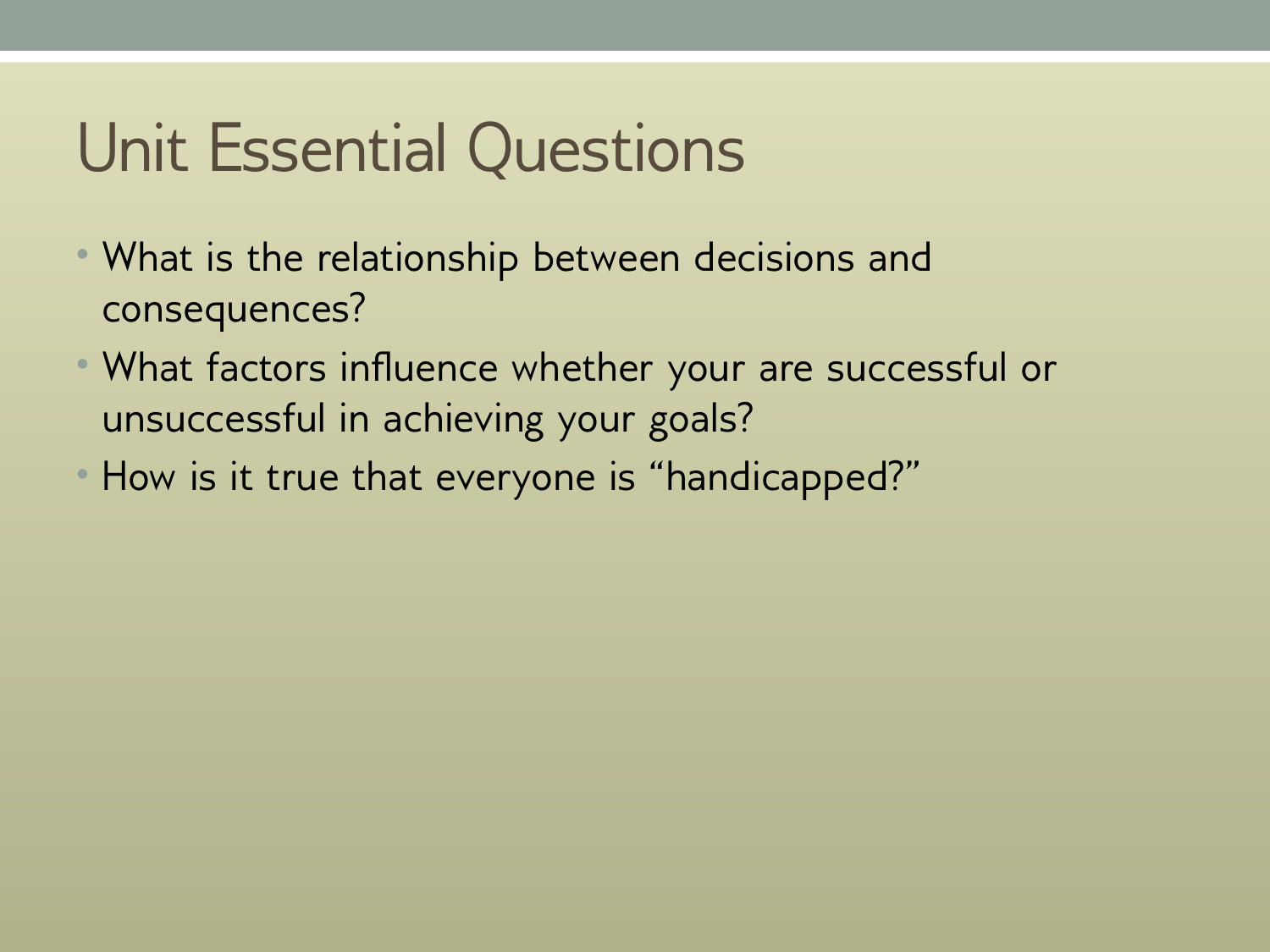

# Unit Essential Questions
What is the relationship between decisions and consequences?
What factors influence whether your are successful or unsuccessful in achieving your goals?
How is it true that everyone is “handicapped?”